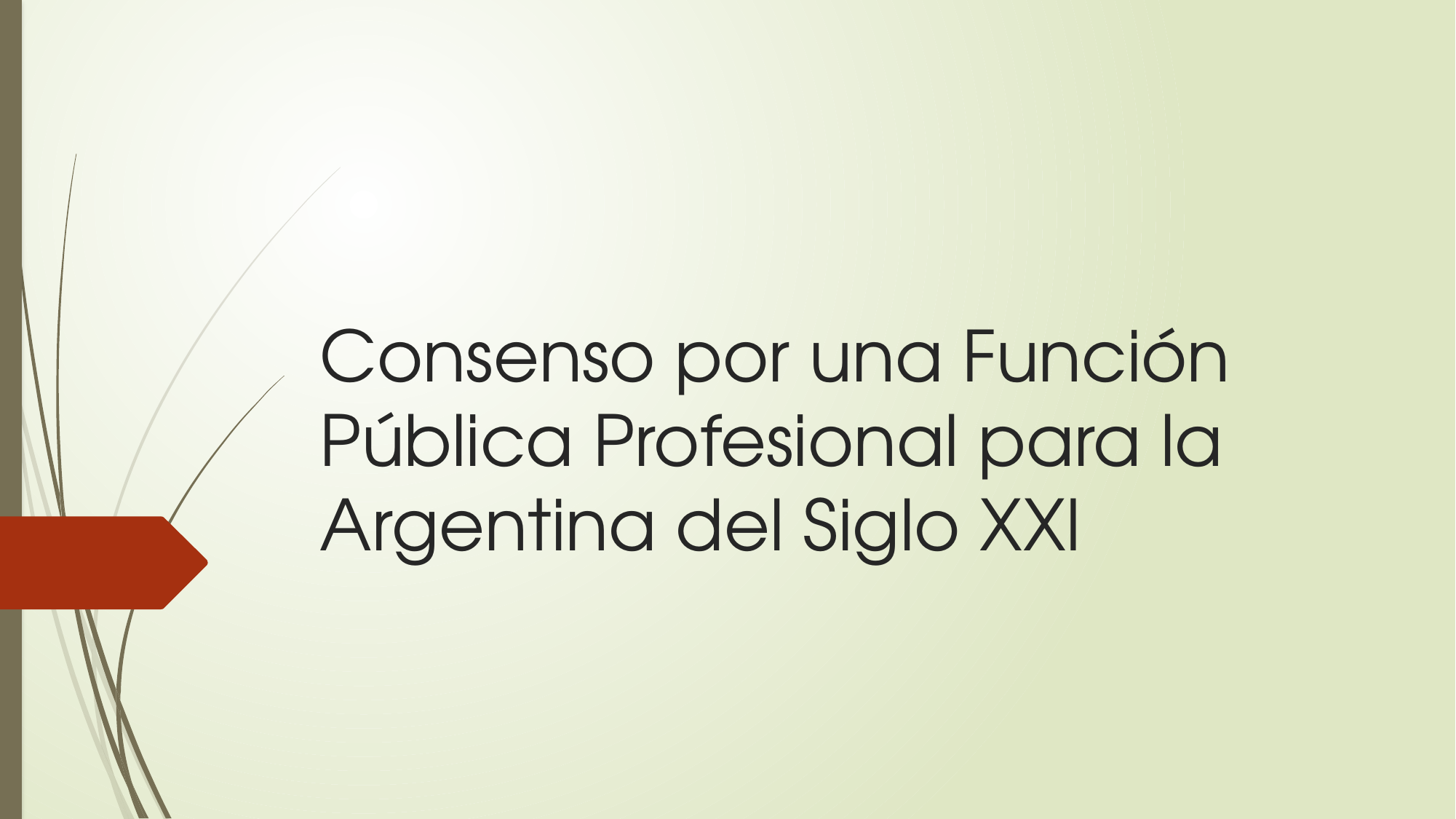

# Consenso por una Función Pública Profesional para la Argentina del Siglo XXI